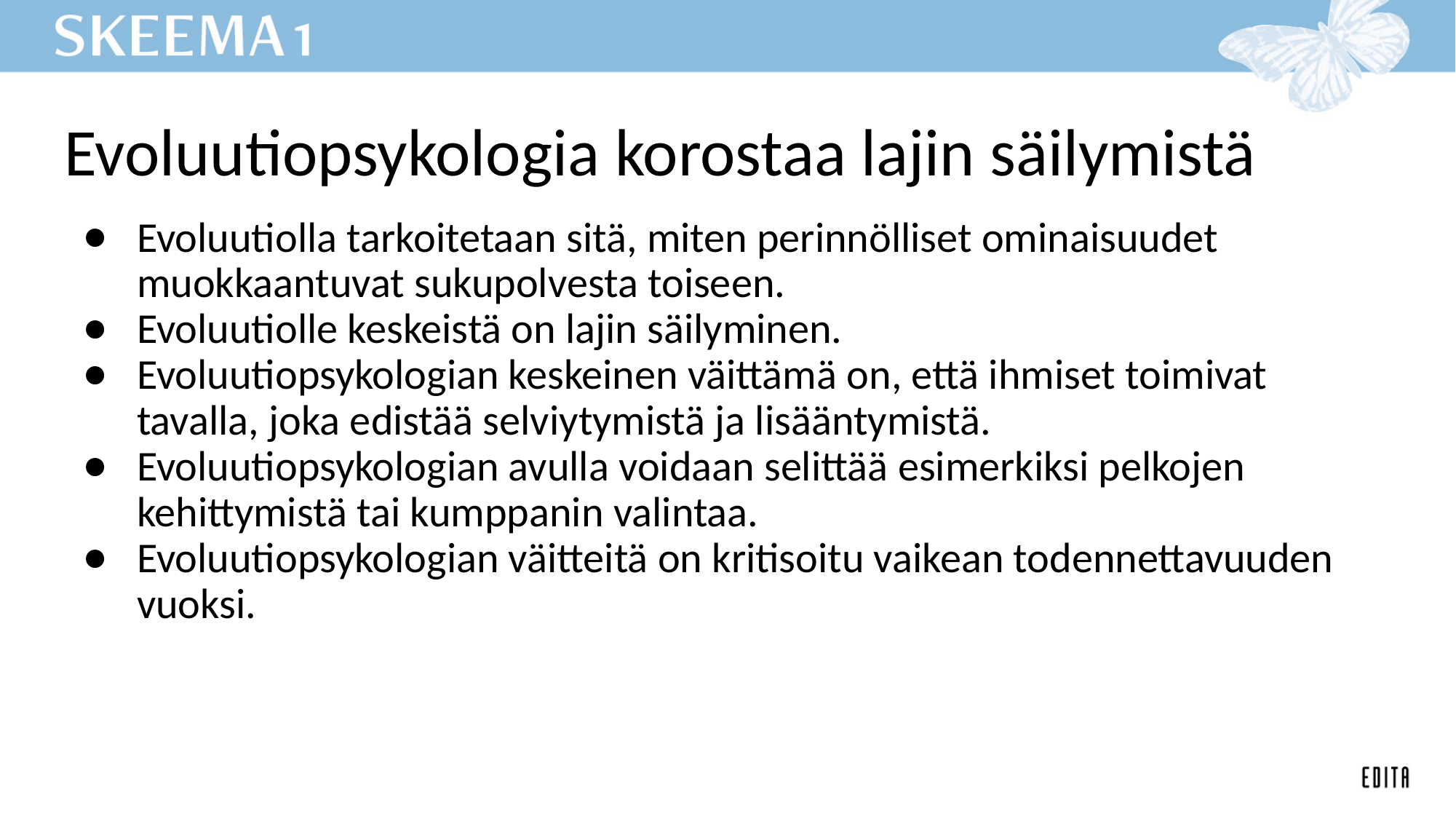

# Evoluutiopsykologia korostaa lajin säilymistä
Evoluutiolla tarkoitetaan sitä, miten perinnölliset ominaisuudet muokkaantuvat sukupolvesta toiseen.
Evoluutiolle keskeistä on lajin säilyminen.
Evoluutiopsykologian keskeinen väittämä on, että ihmiset toimivat tavalla, joka edistää selviytymistä ja lisääntymistä.
Evoluutiopsykologian avulla voidaan selittää esimerkiksi pelkojen kehittymistä tai kumppanin valintaa.
Evoluutiopsykologian väitteitä on kritisoitu vaikean todennettavuuden vuoksi.